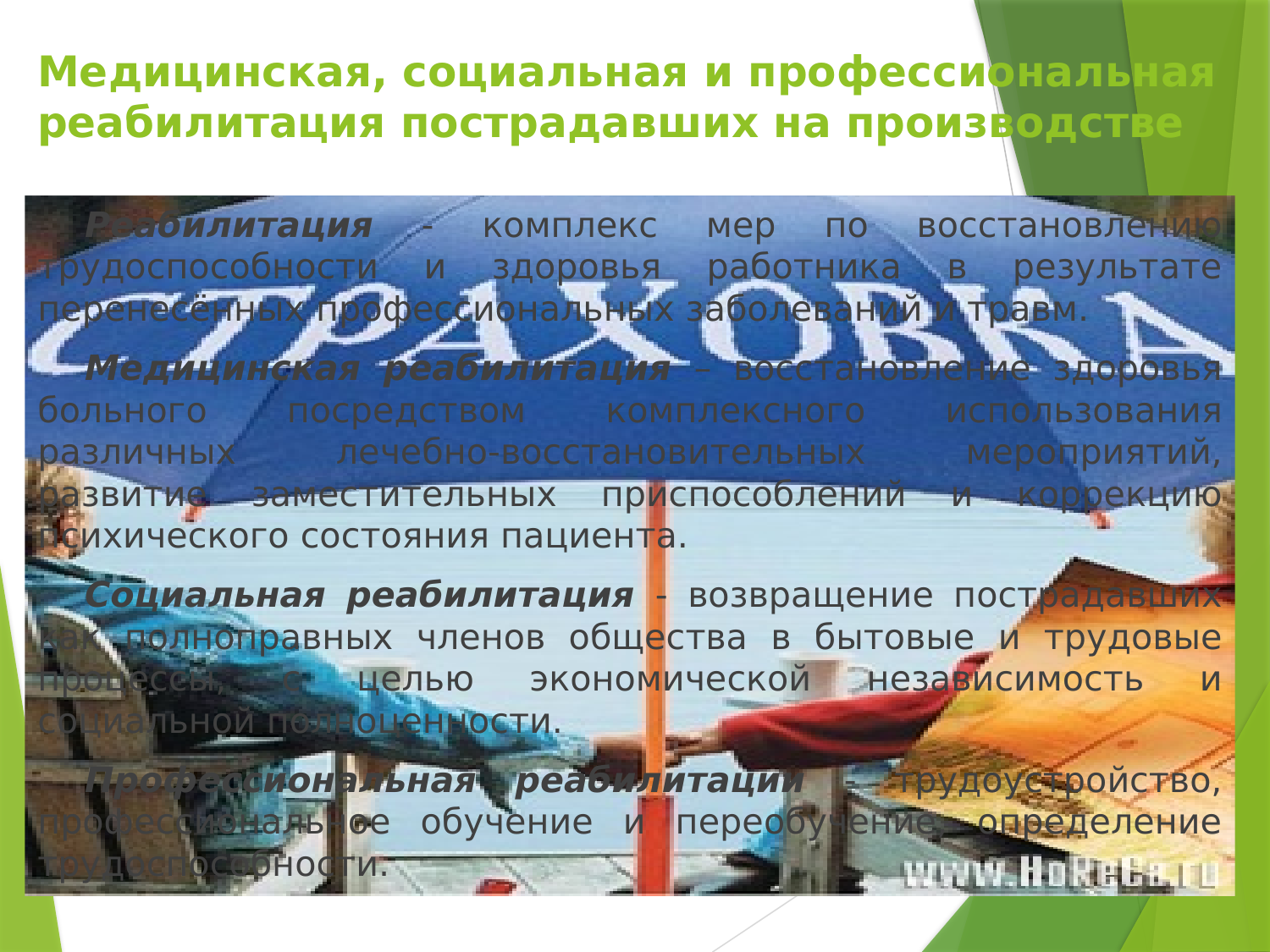

# Медицинская, социальная и профессиональная реабилитация пострадавших на производстве
Реабилитация - комплекс мер по восстановлению трудоспособности и здоровья работника в результате перенесённых профессиональных заболеваний и травм.
Медицинская реабилитация – восстановление здоровья больного посредством комплексного использования различных лечебно-восстановительных мероприятий, развитие заместительных приспособлений и коррекцию психического состояния пациента.
Социальная реабилитация - возвращение пострадавших как полноправных членов общества в бытовые и трудовые процессы, с целью экономической независимость и социальной полноценности.
Профессиональная реабилитации - трудоустройство, профессиональное обучение и переобучение, определение трудоспособности.